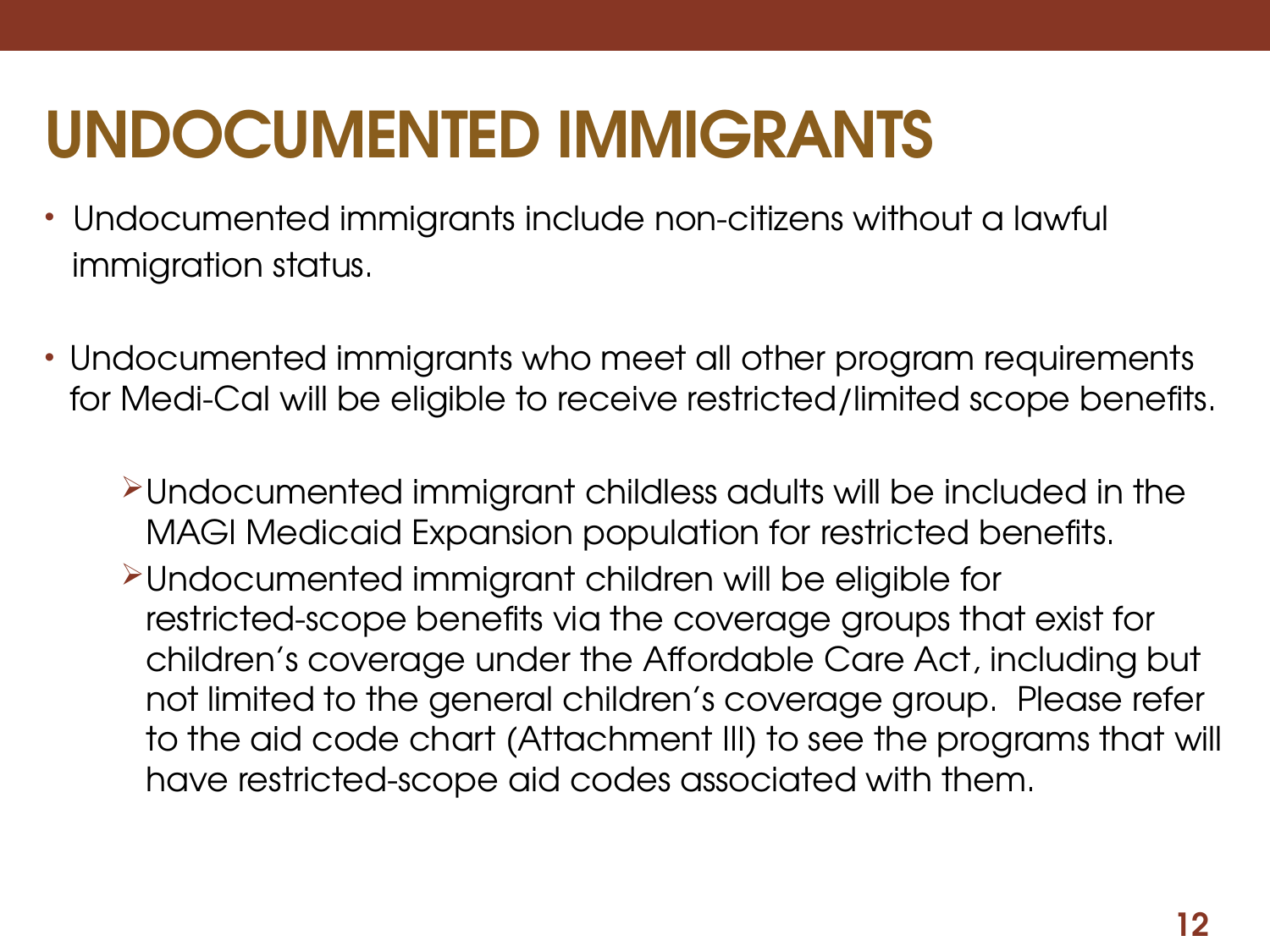

# UNDOCUMENTED IMMIGRANTS
  Undocumented immigrants include non-citizens without a lawful
   immigration status.

Undocumented immigrants who meet all other program requirements for Medi-Cal will be eligible to receive restricted/limited scope benefits.

Undocumented immigrant childless adults will be included in the MAGI Medicaid Expansion population for restricted benefits.
Undocumented immigrant children will be eligible for       restricted-scope benefits via the coverage groups that exist for children’s coverage under the Affordable Care Act, including but not limited to the general children’s coverage group.  Please refer to the aid code chart (Attachment III) to see the programs that will have restricted-scope aid codes associated with them.

12